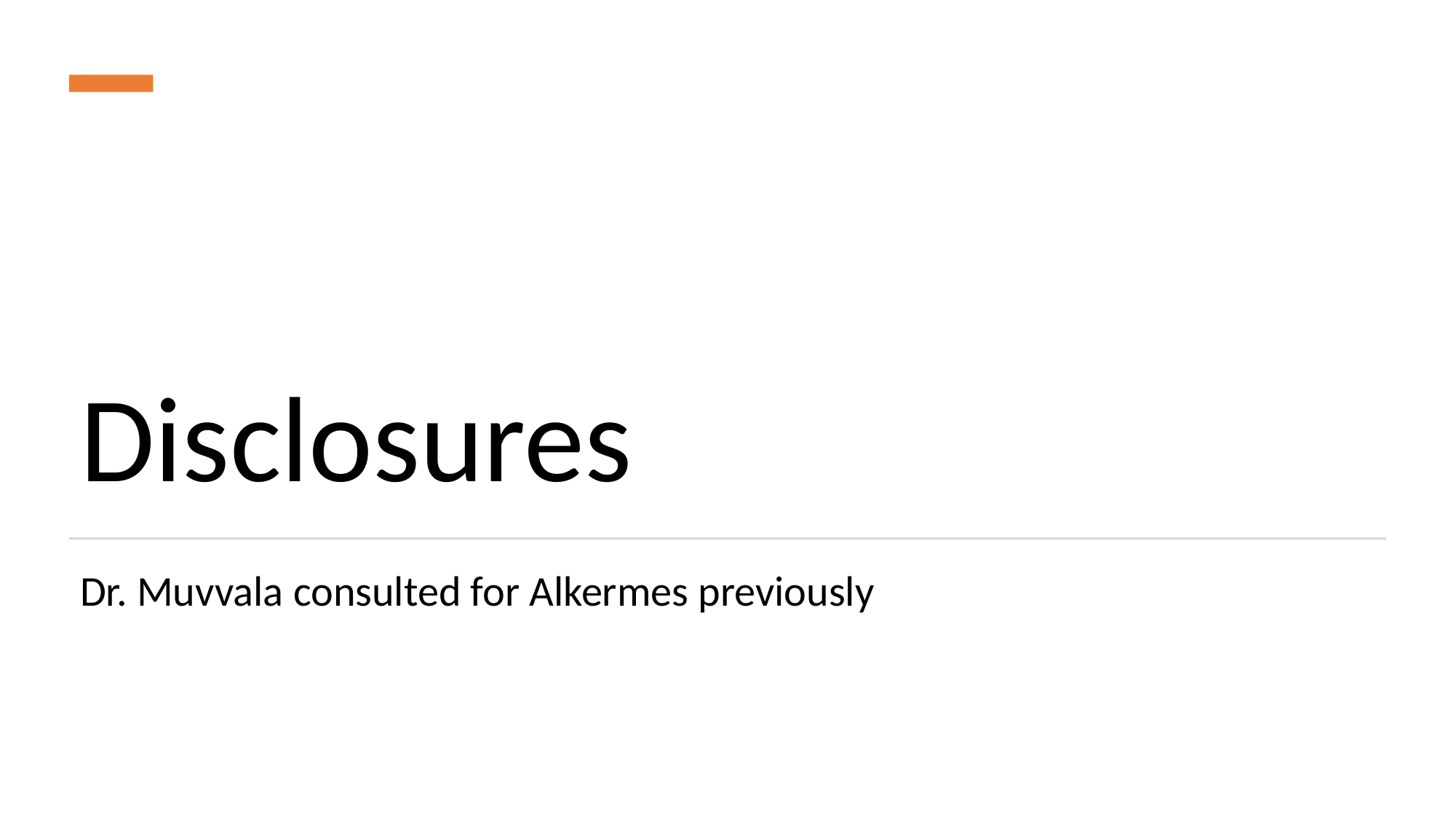

# Disclosures

Dr. Muvvala consulted for Alkermes previously